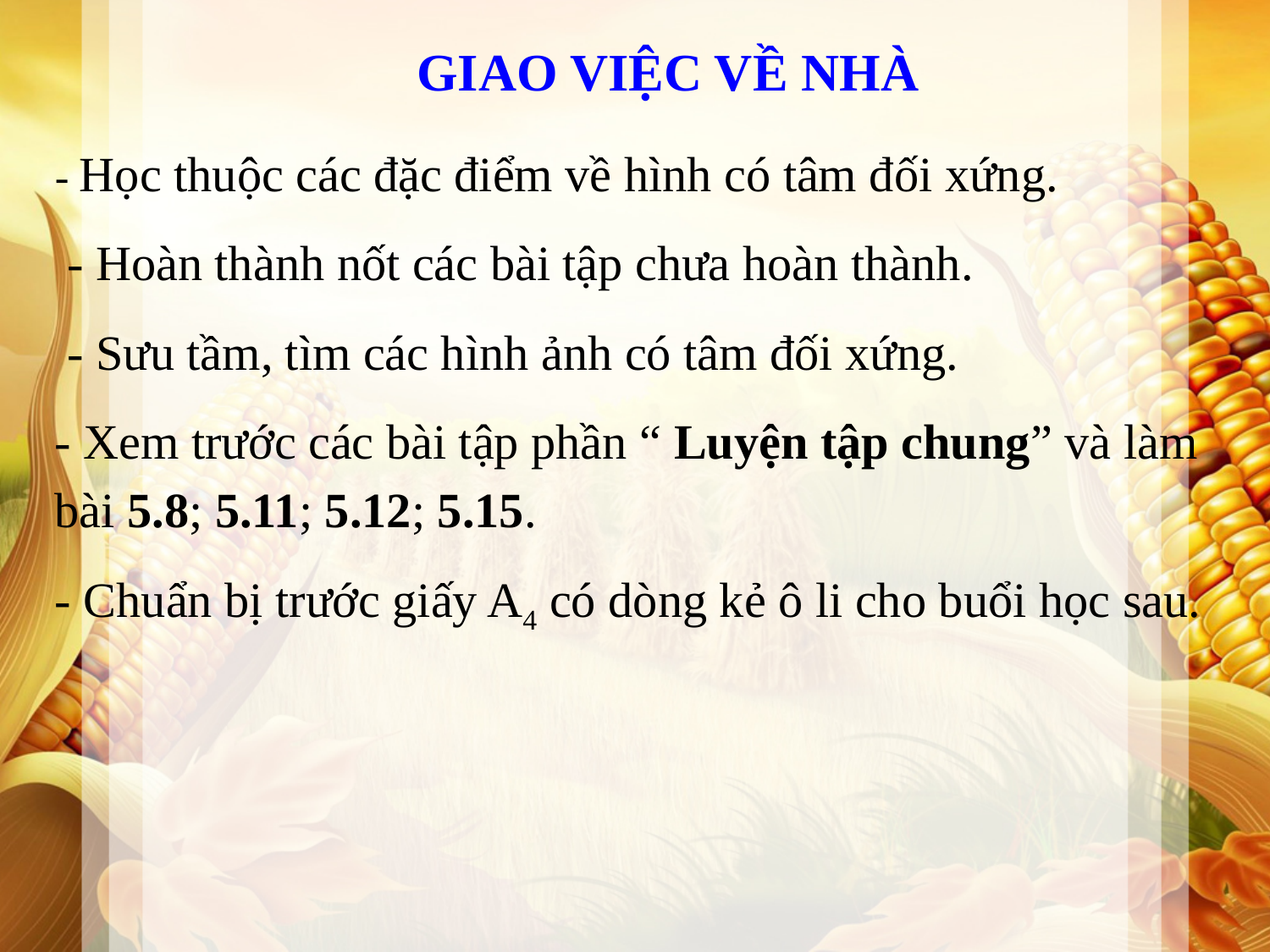

GIAO VIỆC VỀ NHÀ
- Học thuộc các đặc điểm về hình có tâm đối xứng.
 - Hoàn thành nốt các bài tập chưa hoàn thành.
 - Sưu tầm, tìm các hình ảnh có tâm đối xứng.
- Xem trước các bài tập phần “ Luyện tập chung” và làm bài 5.8; 5.11; 5.12; 5.15.
- Chuẩn bị trước giấy A4 có dòng kẻ ô li cho buổi học sau.